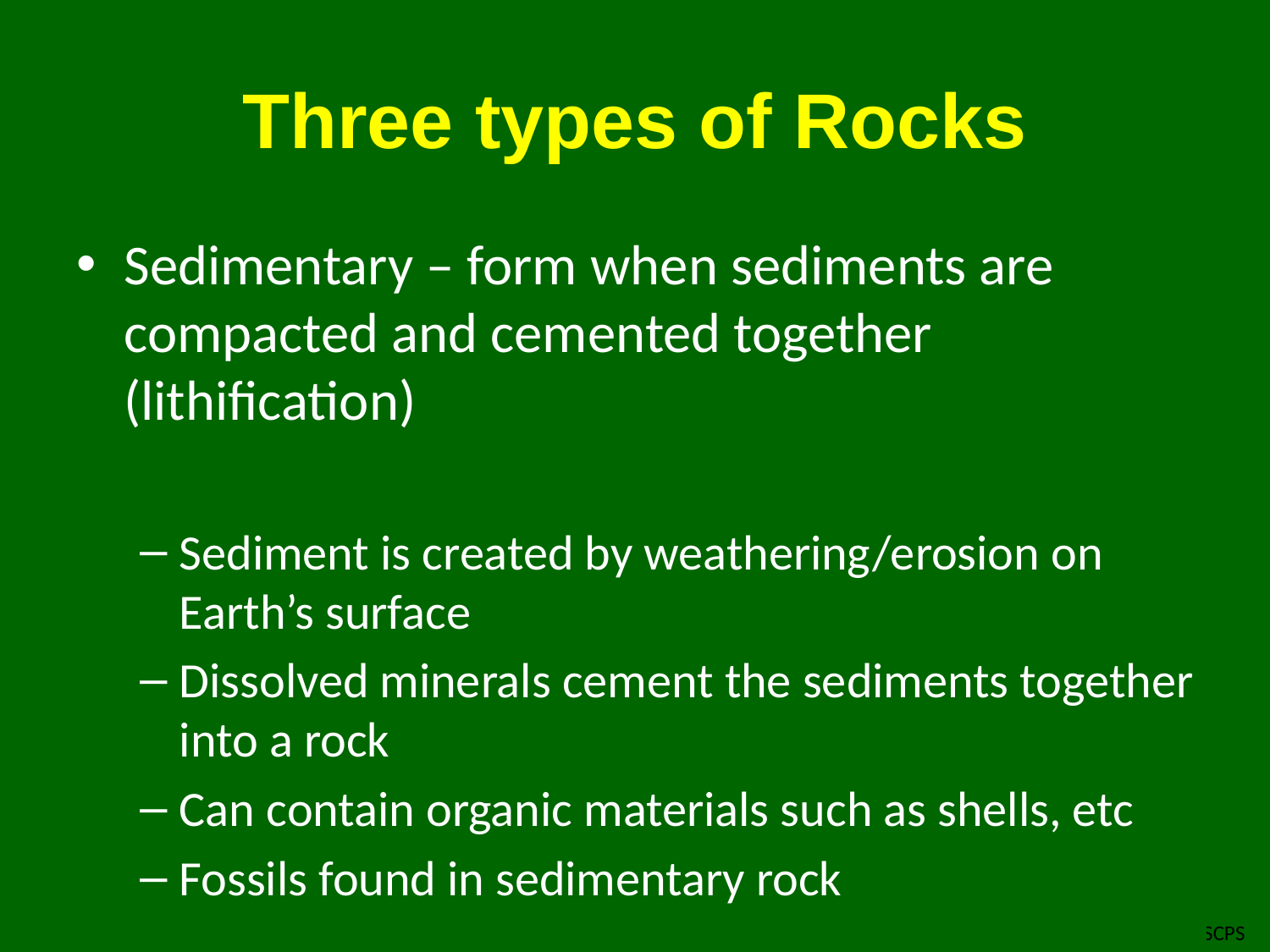

# Three types of Rocks
Sedimentary – form when sediments are compacted and cemented together (lithification)

Sediment is created by weathering/erosion on Earth’s surface
Dissolved minerals cement the sediments together into a rock
Can contain organic materials such as shells, etc
Fossils found in sedimentary rock